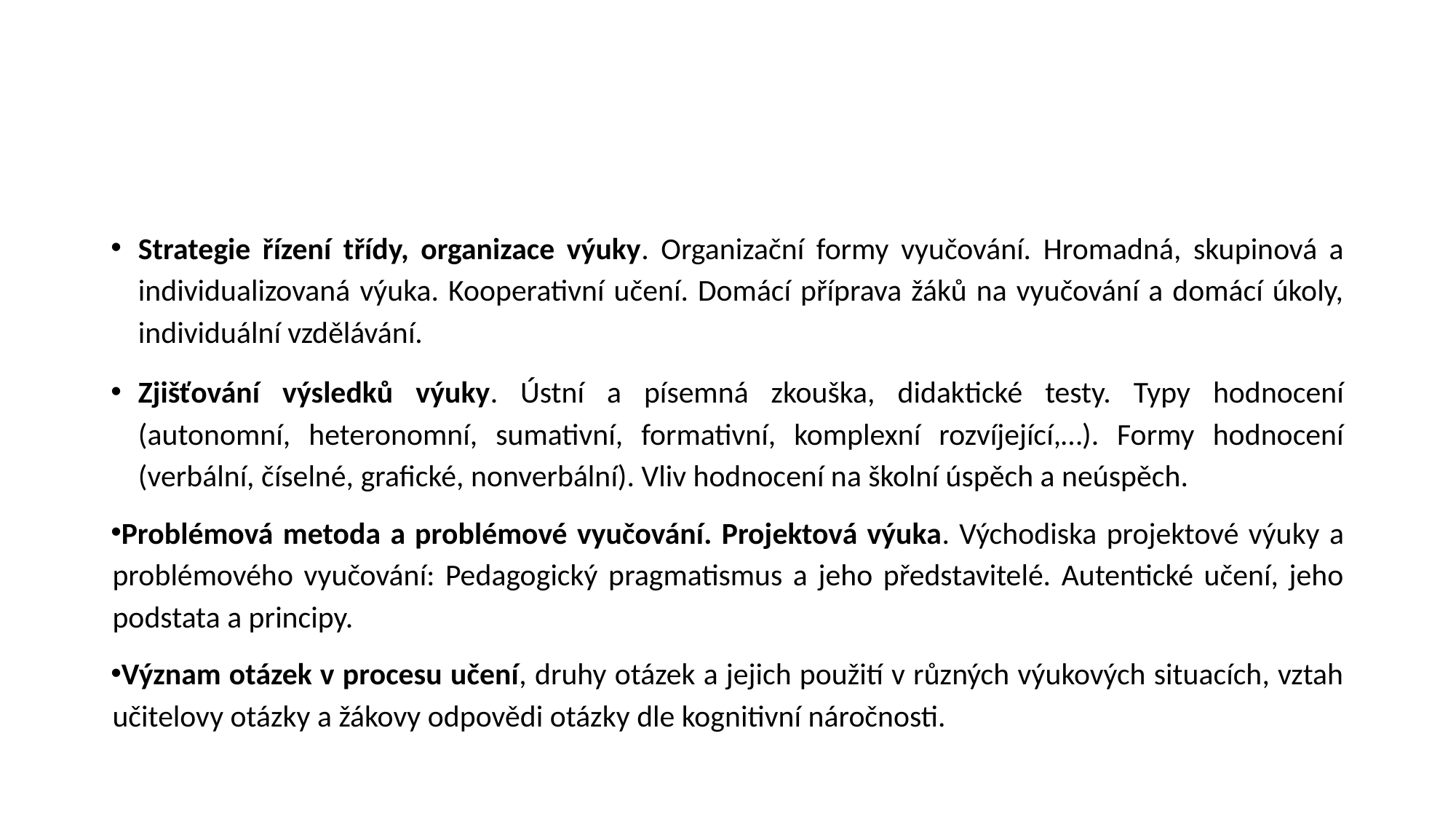

#
Strategie řízení třídy, organizace výuky. Organizační formy vyučování. Hromadná, skupinová a individualizovaná výuka. Kooperativní učení. Domácí příprava žáků na vyučování a domácí úkoly, individuální vzdělávání.
Zjišťování výsledků výuky. Ústní a písemná zkouška, didaktické testy. Typy hodnocení (autonomní, heteronomní, sumativní, formativní, komplexní rozvíjející,…). Formy hodnocení (verbální, číselné, grafické, nonverbální). Vliv hodnocení na školní úspěch a neúspěch.
Problémová metoda a problémové vyučování. Projektová výuka. Východiska projektové výuky a problémového vyučování: Pedagogický pragmatismus a jeho představitelé. Autentické učení, jeho podstata a principy.
Význam otázek v procesu učení, druhy otázek a jejich použití v různých výukových situacích, vztah učitelovy otázky a žákovy odpovědi otázky dle kognitivní náročnosti.